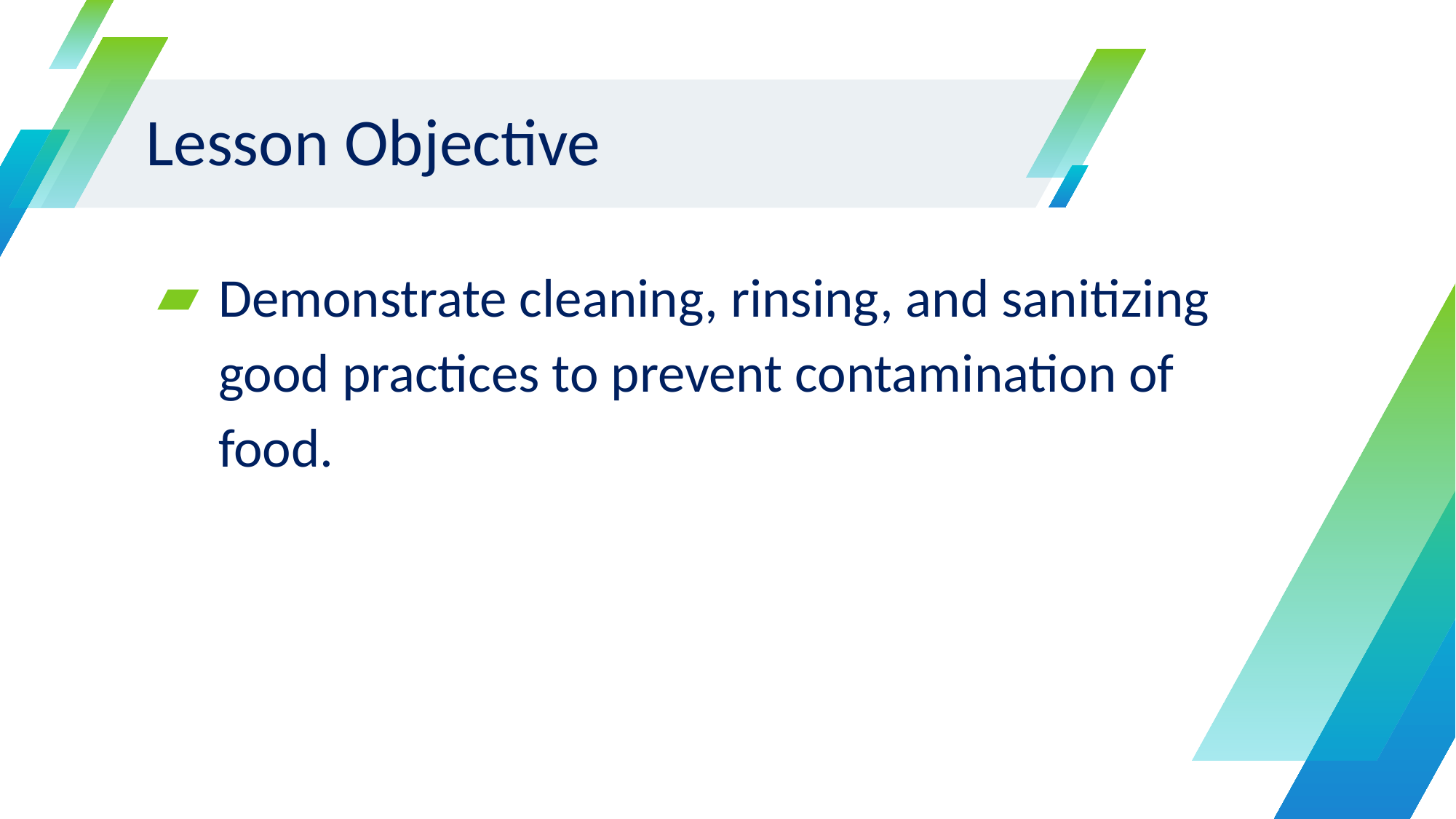

# Lesson Objective
Demonstrate cleaning, rinsing, and sanitizing good practices to prevent contamination of food.